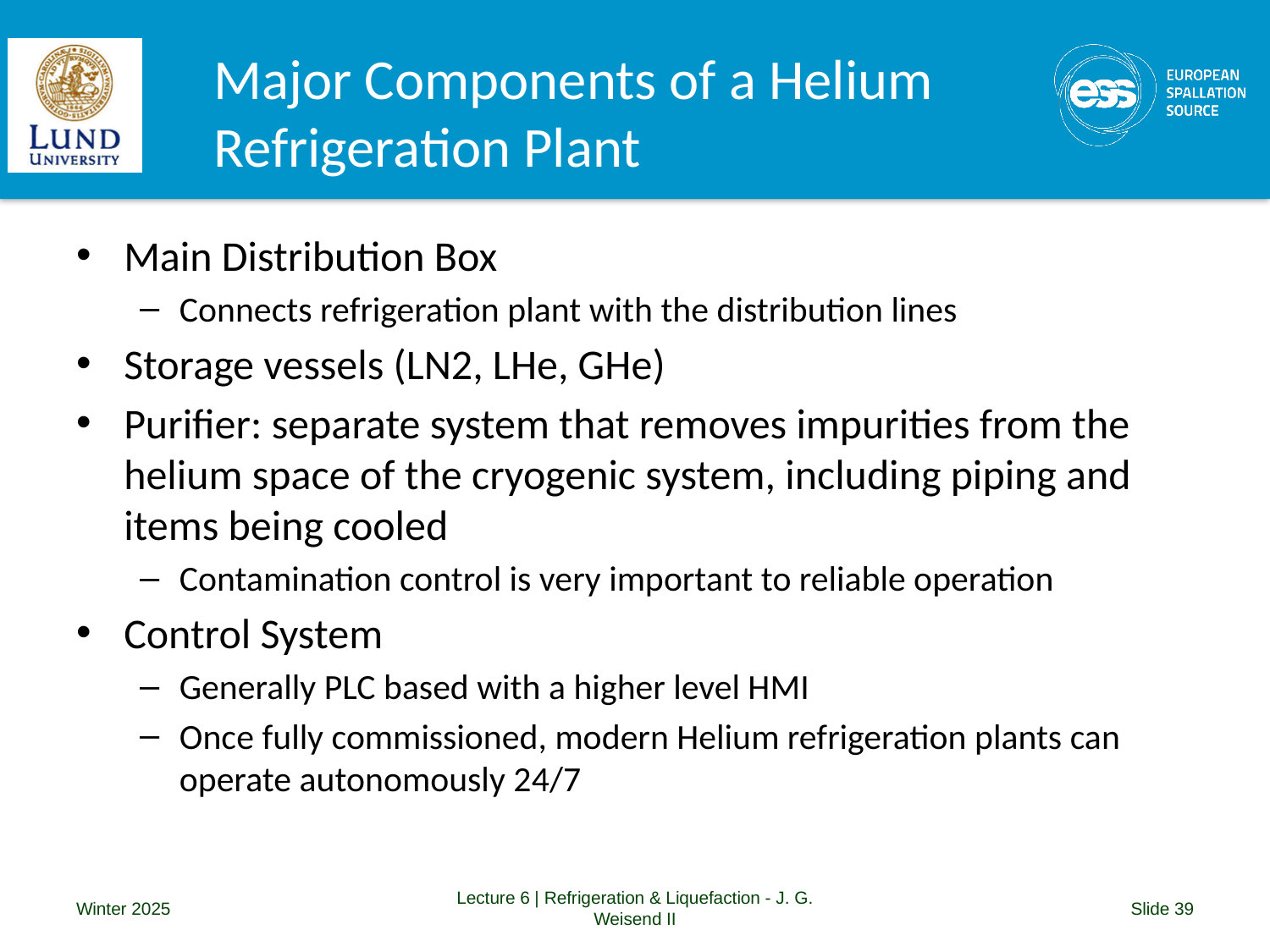

# Major Components of a Helium Refrigeration Plant
Main Distribution Box
Connects refrigeration plant with the distribution lines
Storage vessels (LN2, LHe, GHe)
Purifier: separate system that removes impurities from the helium space of the cryogenic system, including piping and items being cooled
Contamination control is very important to reliable operation
Control System
Generally PLC based with a higher level HMI
Once fully commissioned, modern Helium refrigeration plants can operate autonomously 24/7

Winter 2025
Lecture 6 | Refrigeration & Liquefaction - J. G. Weisend II
Slide 39